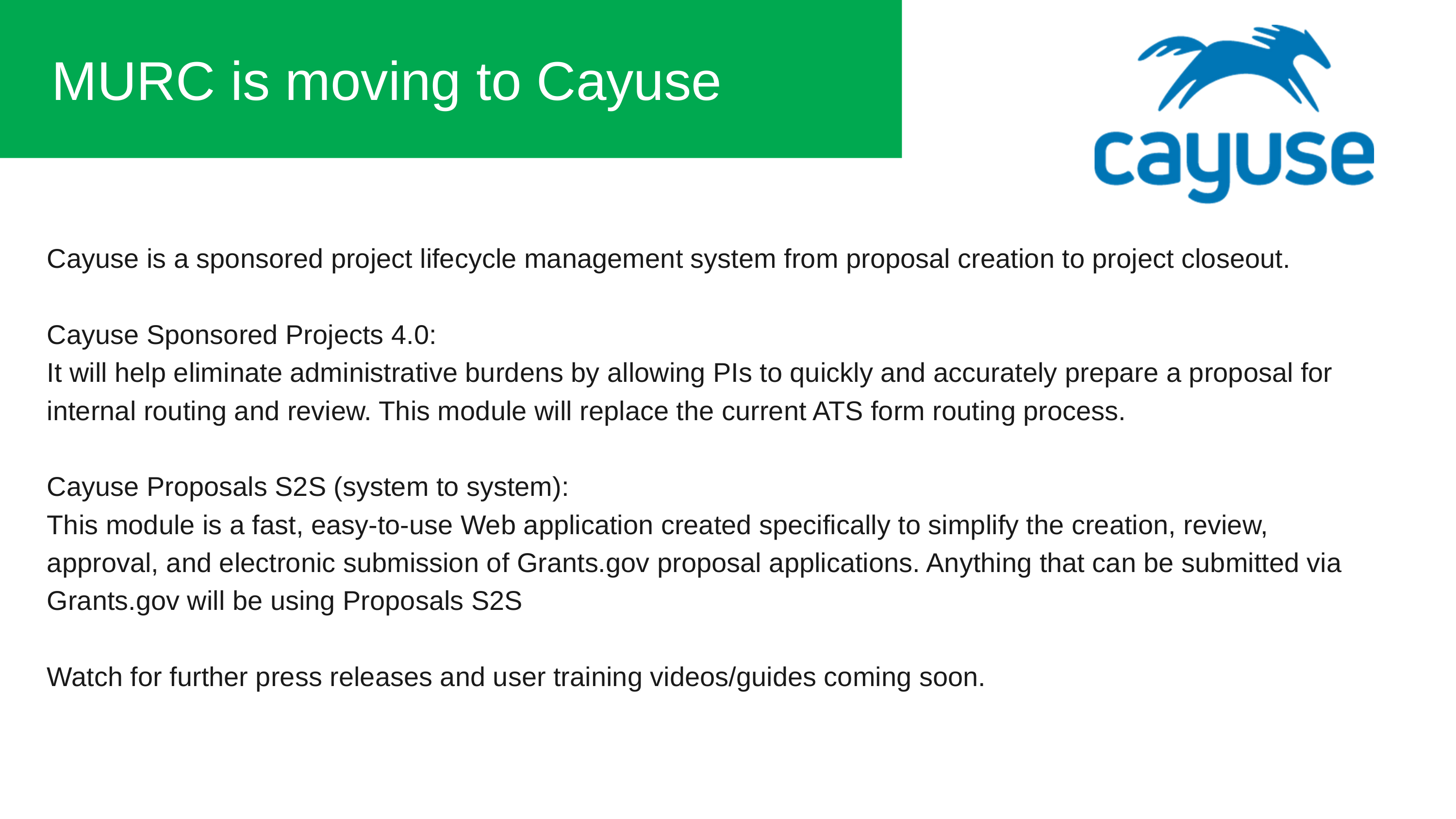

MURC is moving to Cayuse
Cayuse is a sponsored project lifecycle management system from proposal creation to project closeout.

Cayuse Sponsored Projects 4.0:
It will help eliminate administrative burdens by allowing PIs to quickly and accurately prepare a proposal for internal routing and review. This module will replace the current ATS form routing process.

Cayuse Proposals S2S (system to system):
This module is a fast, easy-to-use Web application created specifically to simplify the creation, review, approval, and electronic submission of Grants.gov proposal applications. Anything that can be submitted via Grants.gov will be using Proposals S2S

Watch for further press releases and user training videos/guides coming soon.